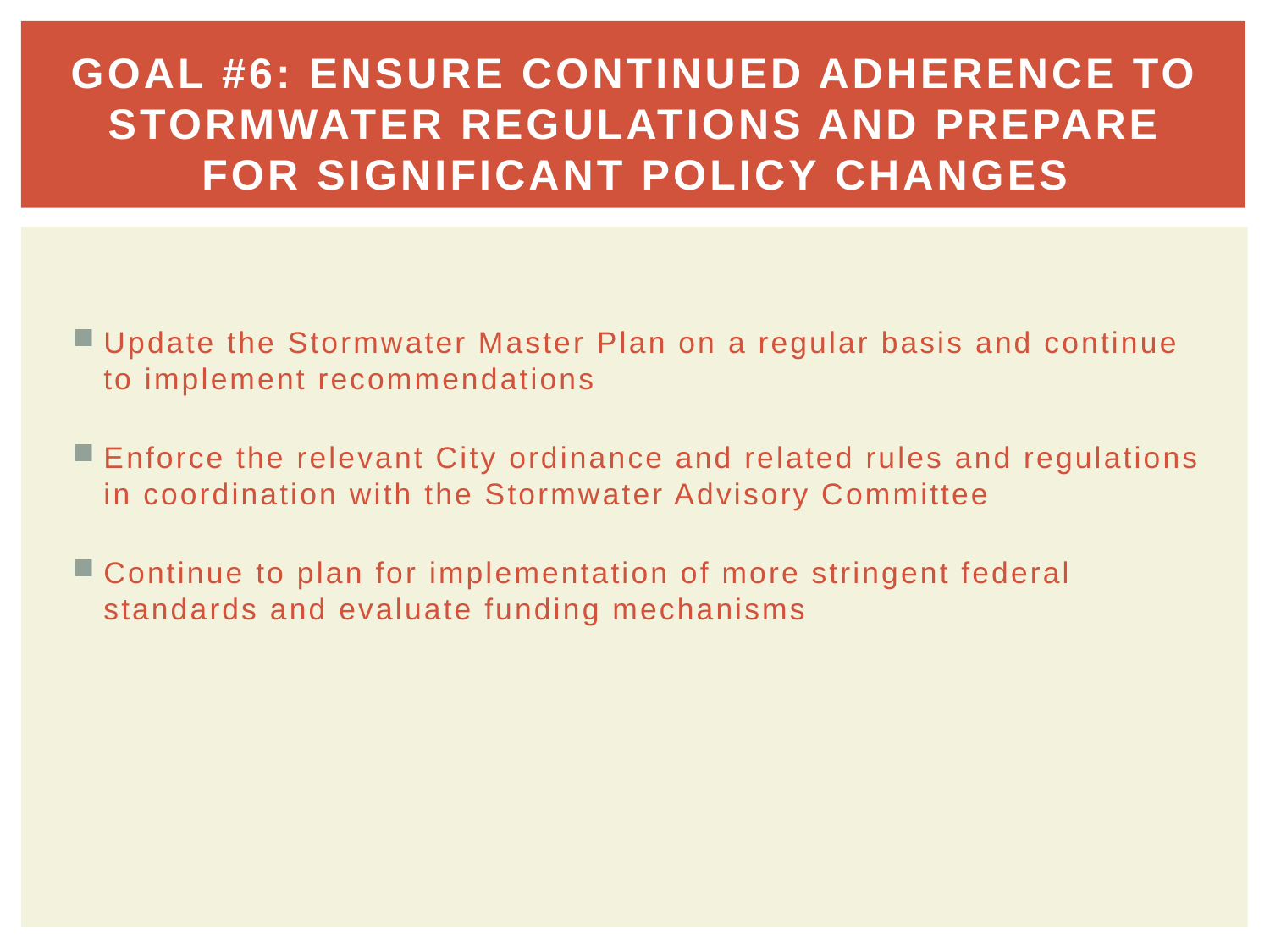

# Goal #6: Ensure continued adherence to Stormwater regulations and prepare for significant policy changes
Update the Stormwater Master Plan on a regular basis and continue to implement recommendations

Enforce the relevant City ordinance and related rules and regulations in coordination with the Stormwater Advisory Committee

Continue to plan for implementation of more stringent federal standards and evaluate funding mechanisms